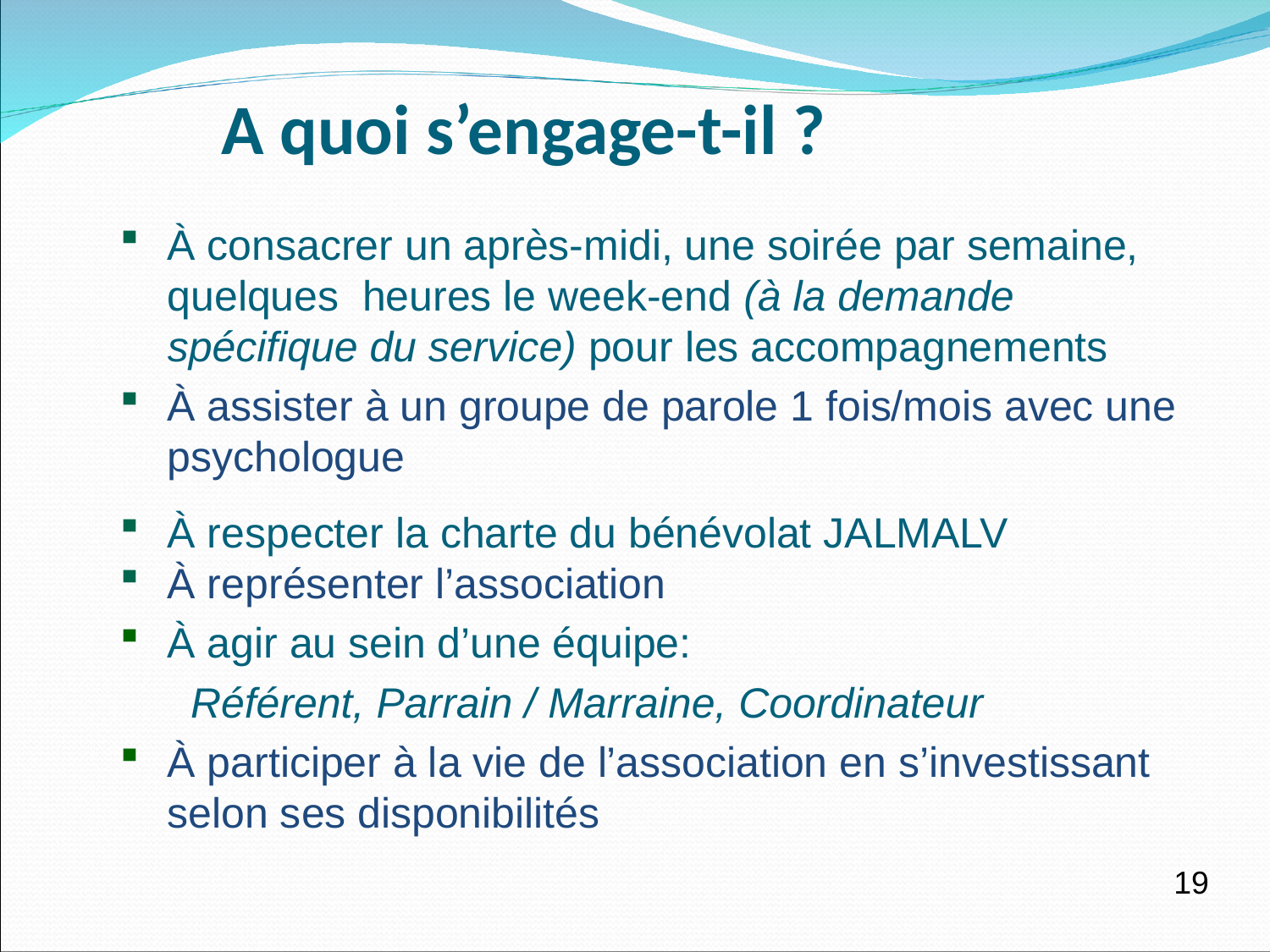

# A quoi s’engage-t-il ?
À consacrer un après-midi, une soirée par semaine, quelques  heures le week-end (à la demande spécifique du service) pour les accompagnements
À assister à un groupe de parole 1 fois/mois avec une psychologue
À respecter la charte du bénévolat JALMALV
À représenter l’association
À agir au sein d’une équipe:
Référent, Parrain / Marraine, Coordinateur
À participer à la vie de l’association en s’investissant selon ses disponibilités

19